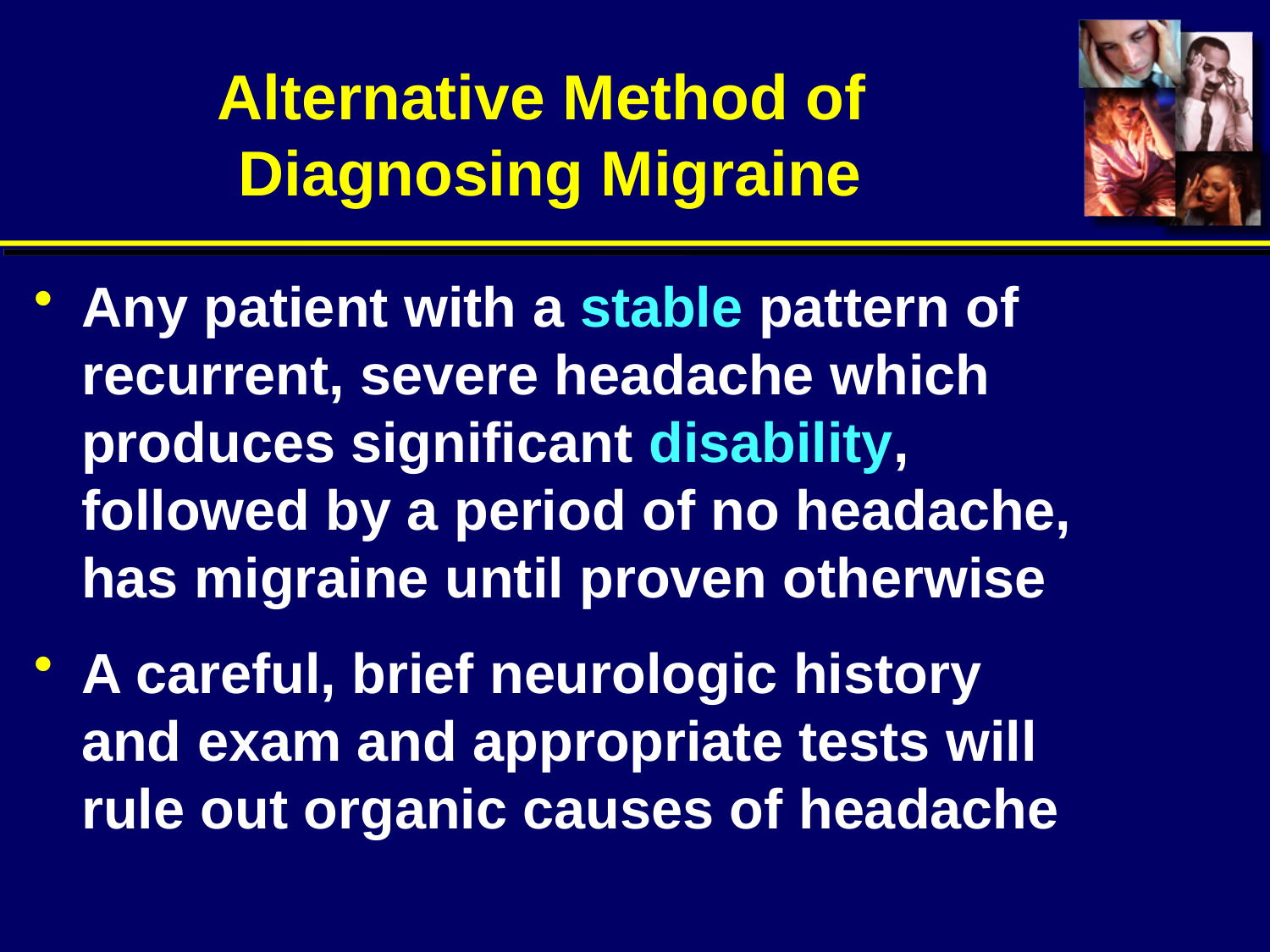

# Alternative Method of Diagnosing Migraine
Any patient with a stable pattern of recurrent, severe headache which  produces significant disability, followed by a period of no headache, has migraine until proven otherwise
A careful, brief neurologic history and exam and appropriate tests will rule out organic causes of headache